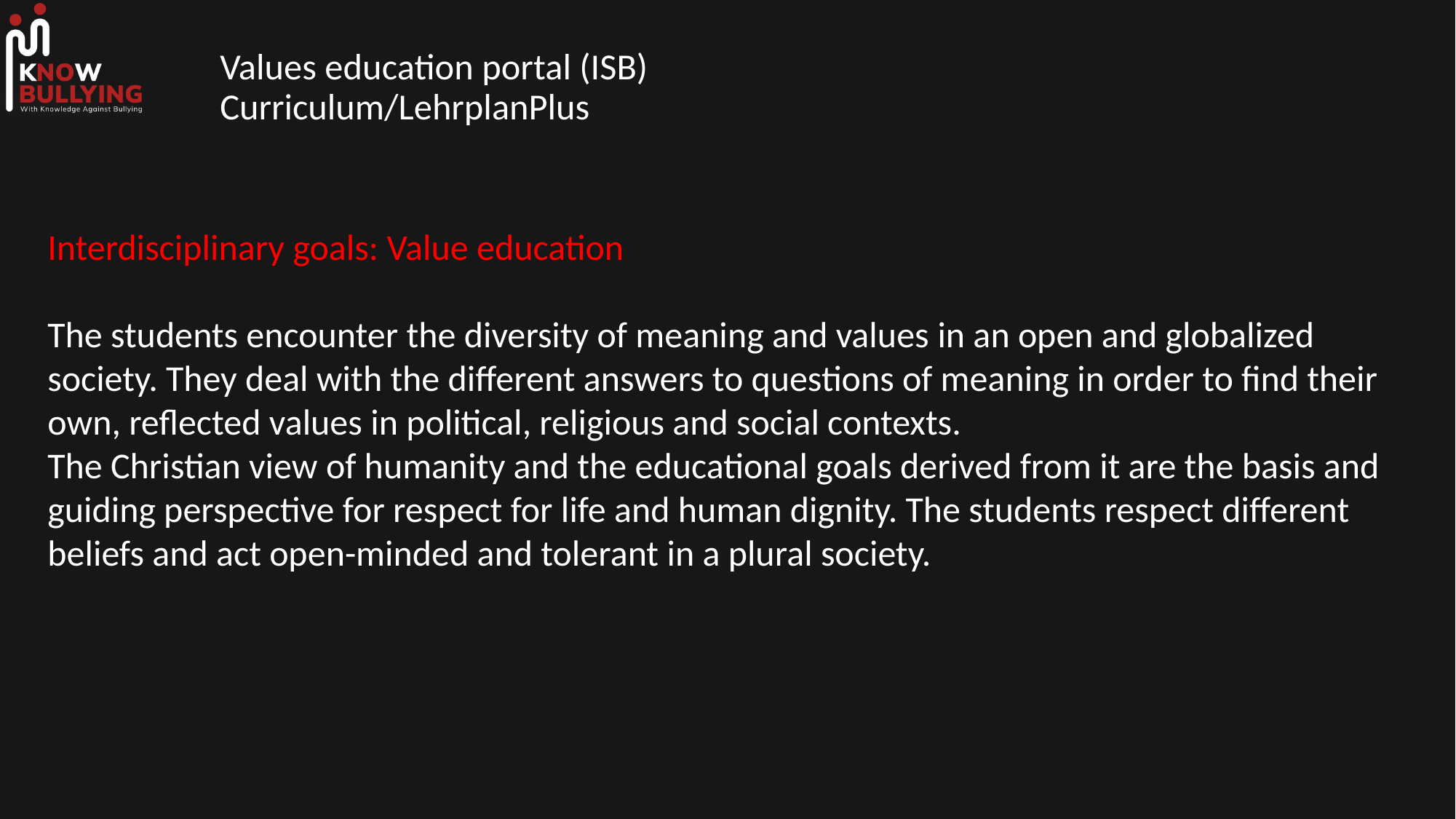

# Values education portal (ISB) Curriculum/LehrplanPlus
Interdisciplinary goals: Value education

The students encounter the diversity of meaning and values ​​in an open and globalized society. They deal with the different answers to questions of meaning in order to find their own, reflected values ​​in political, religious and social contexts.
The Christian view of humanity and the educational goals derived from it are the basis and guiding perspective for respect for life and human dignity. The students respect different beliefs and act open-minded and tolerant in a plural society.